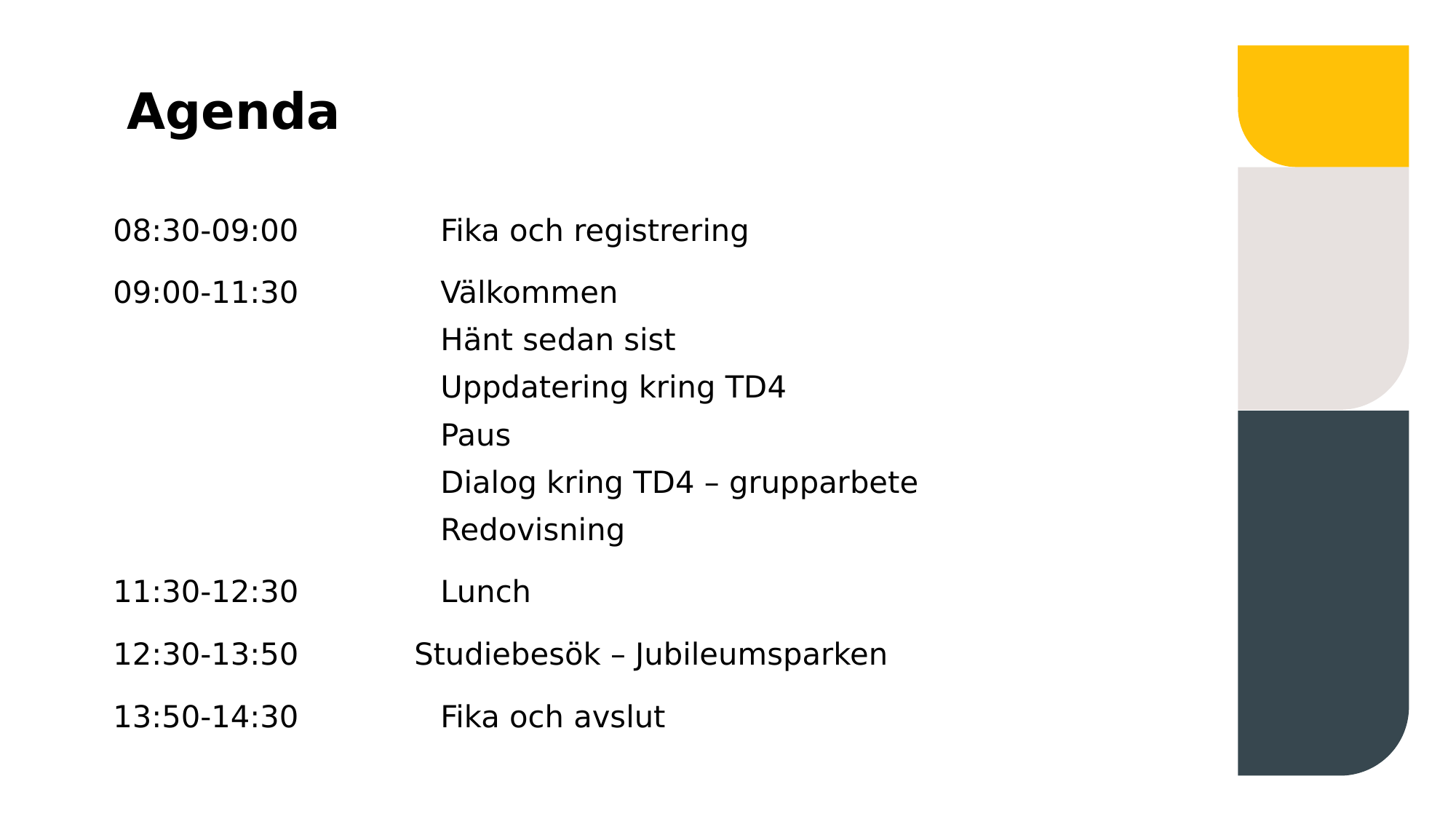

# Agenda
08:30-09:00		Fika och registrering
09:00-11:30		Välkommen
			Hänt sedan sist
			Uppdatering kring TD4
			Paus
			Dialog kring TD4 – grupparbete
			Redovisning
11:30-12:30		Lunch
12:30-13:50            Studiebesök – Jubileumsparken
13:50-14:30		Fika och avslut